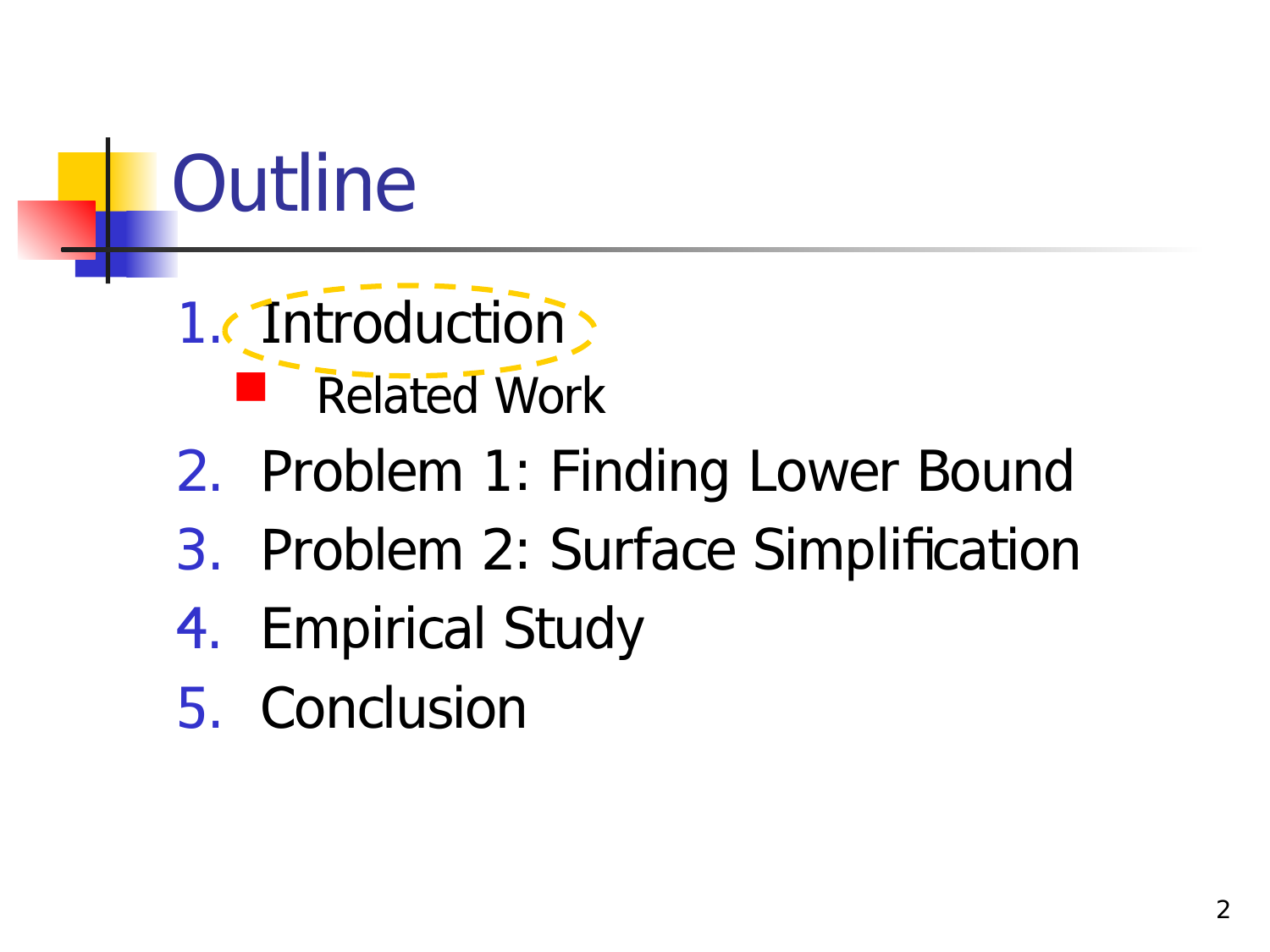

# Outline
Introduction
Related Work
Problem 1: Finding Lower Bound
Problem 2: Surface Simplification
Empirical Study
Conclusion

2